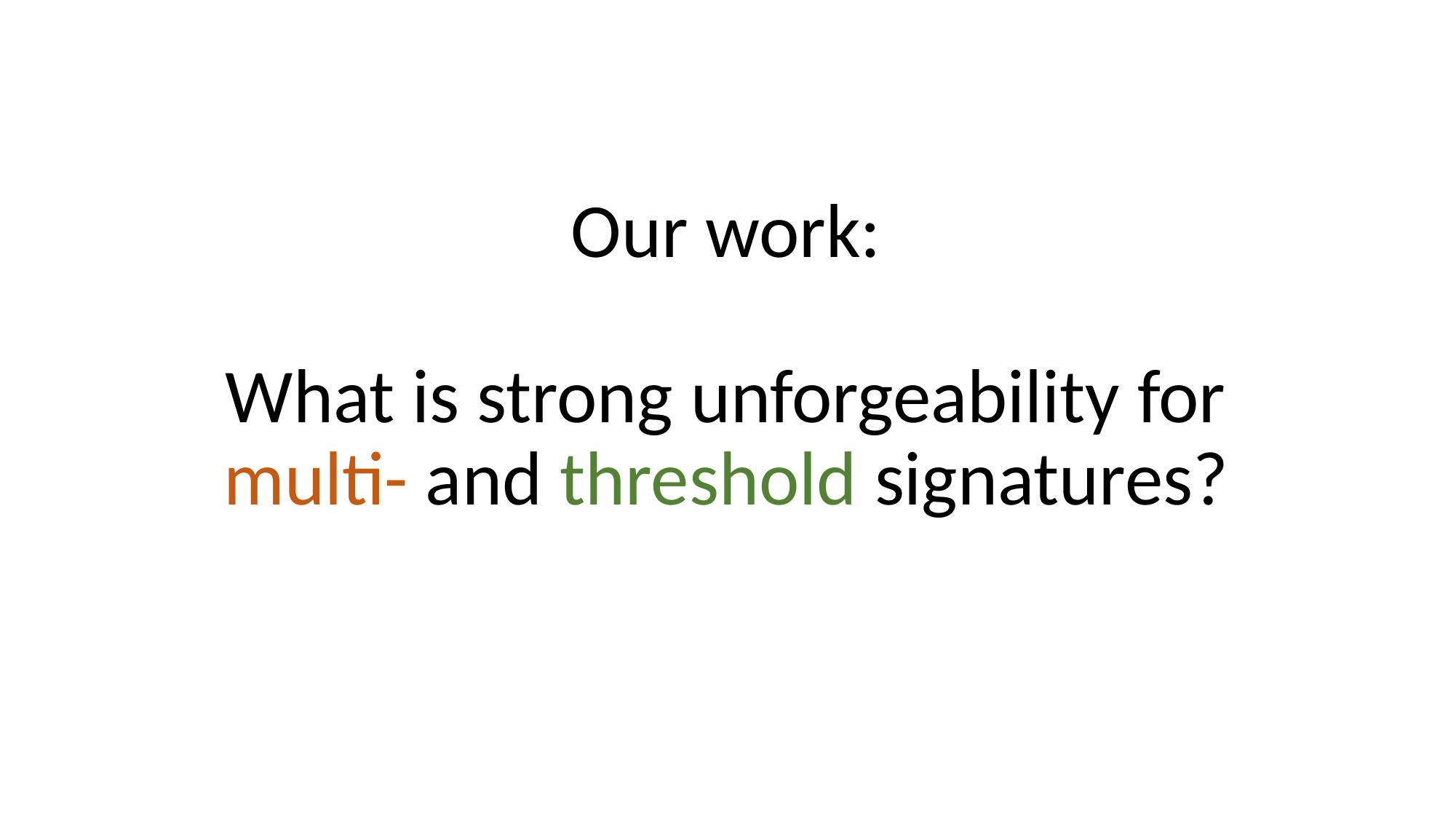

# Our work: What is strong unforgeability for multi- and threshold signatures?